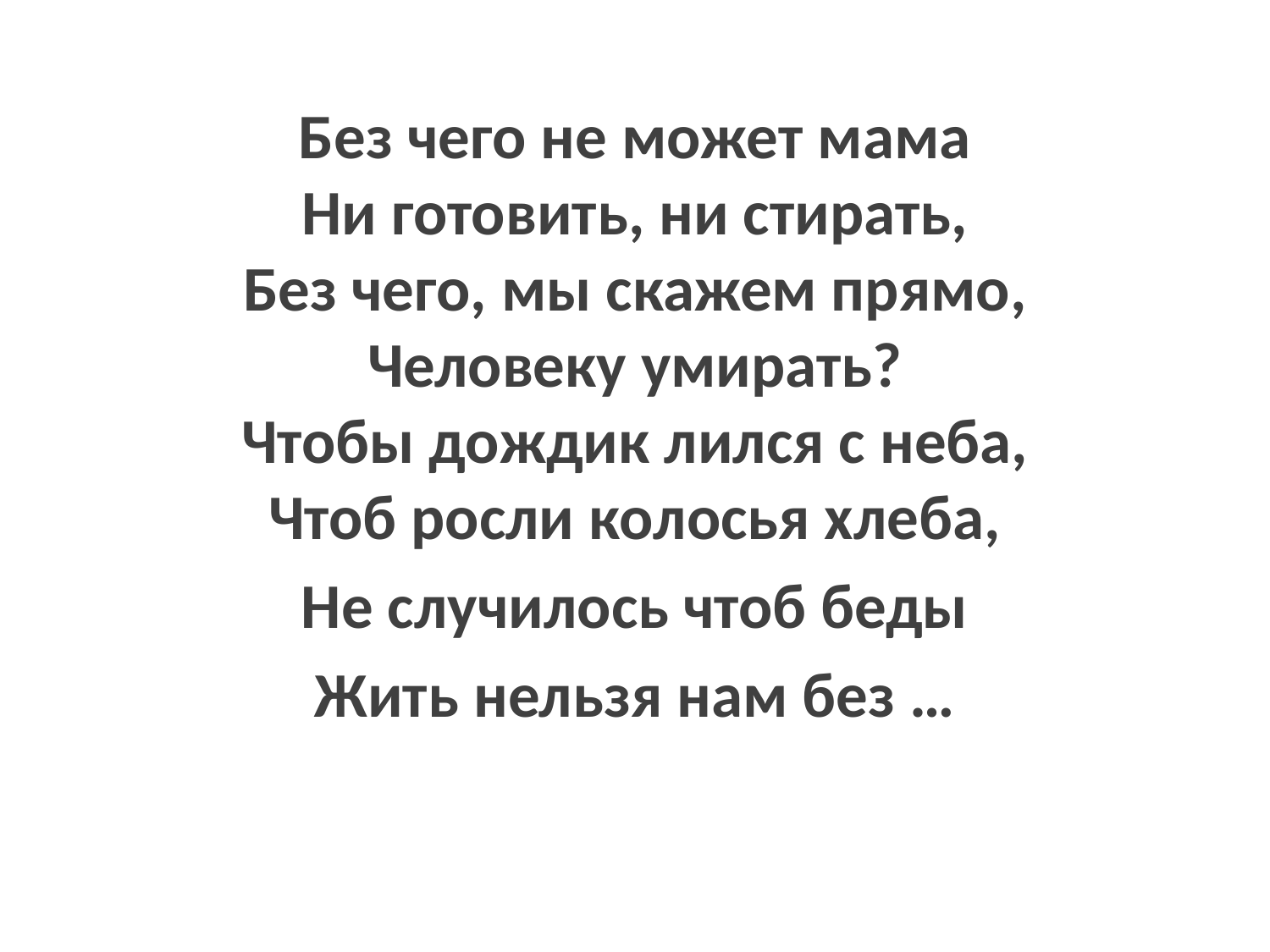

Без чего не может мама
Ни готовить, ни стирать,
Без чего, мы скажем прямо,
Человеку умирать?
Чтобы дождик лился с неба,
Чтоб росли колосья хлеба,
Не случилось чтоб беды
Жить нельзя нам без …